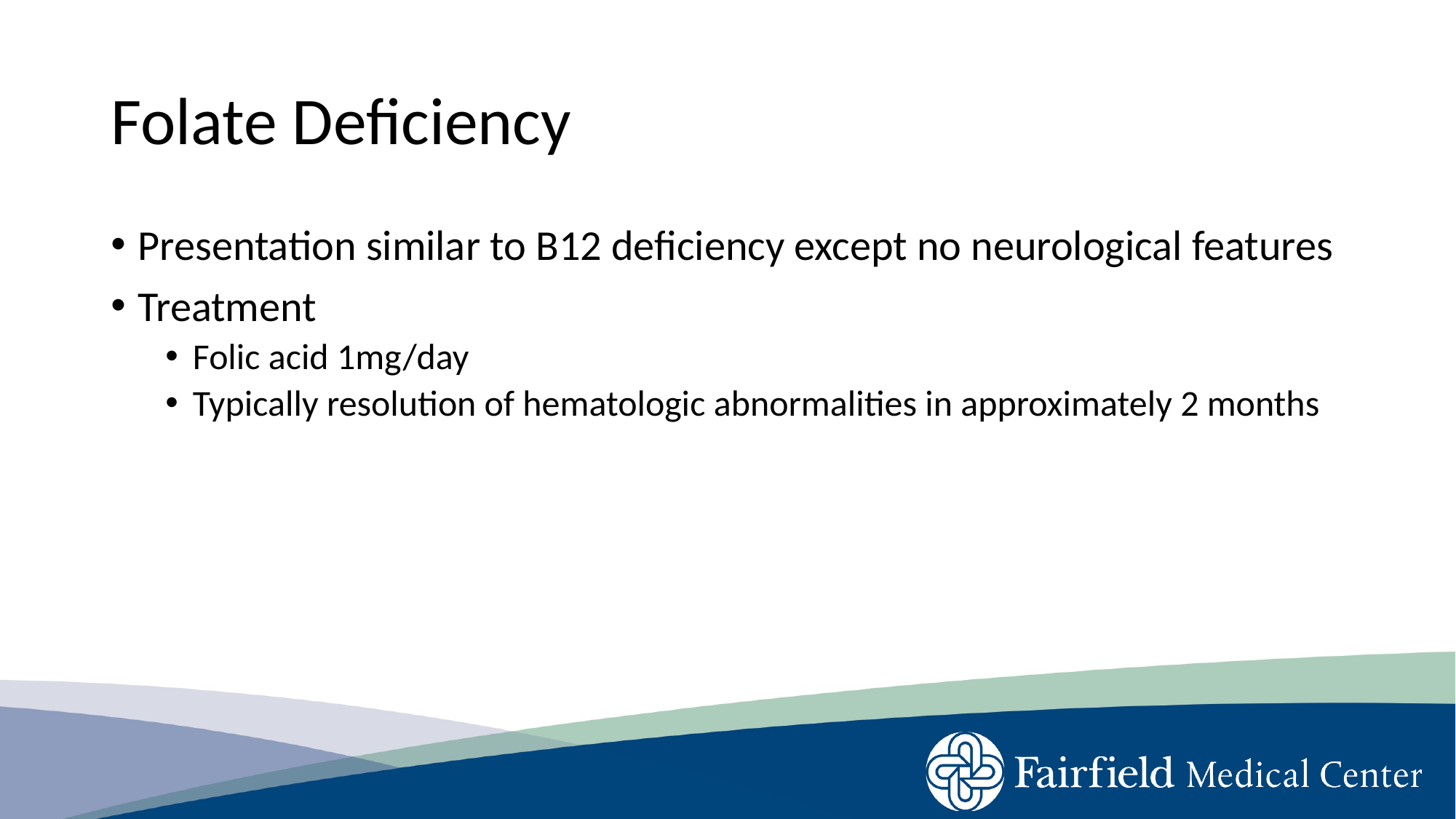

# Folate Deficiency
Presentation similar to B12 deficiency except no neurological features
Treatment
Folic acid 1mg/day
Typically resolution of hematologic abnormalities in approximately 2 months